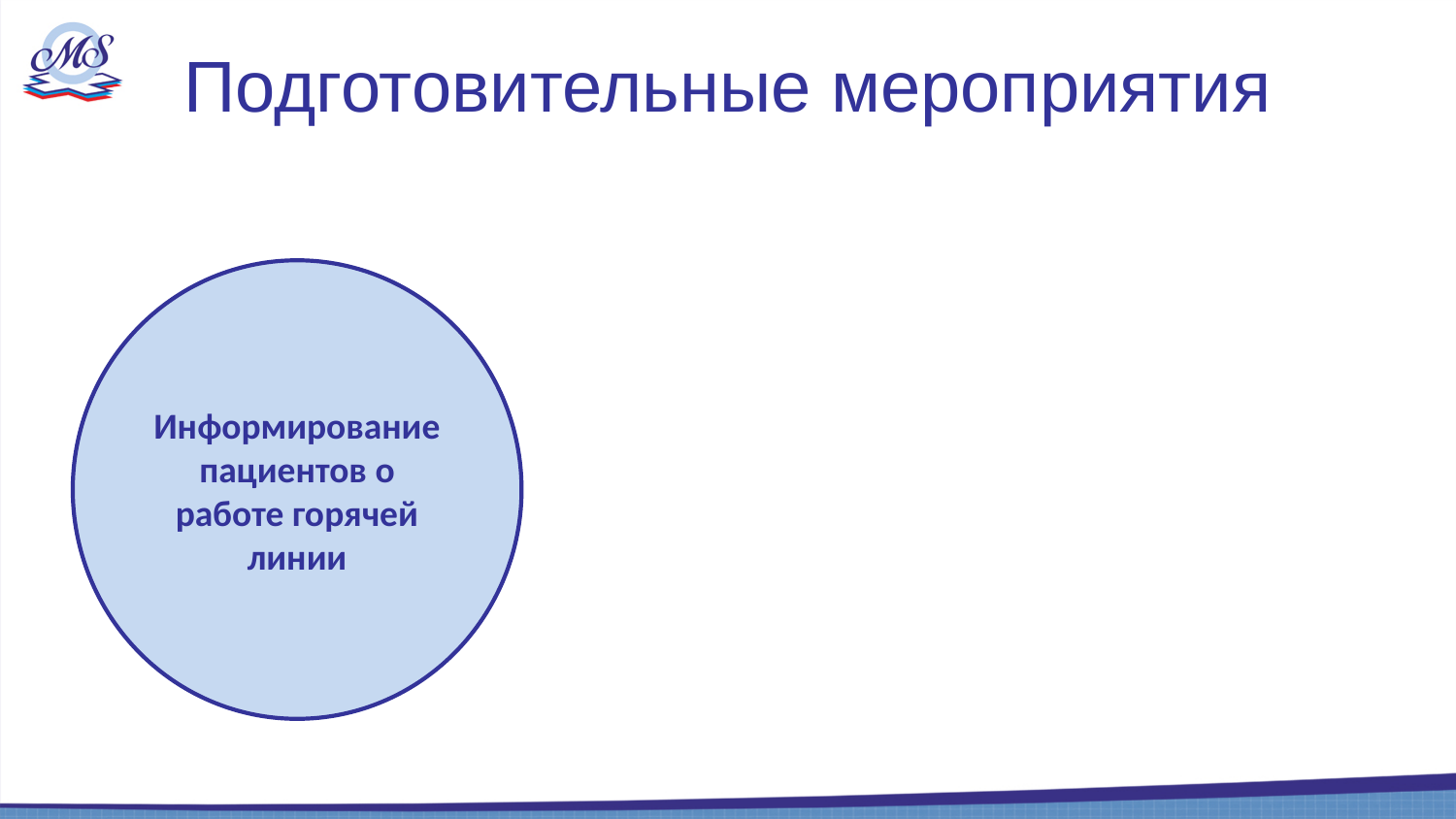

# Подготовительные мероприятия
Информирование пациентов о работе горячей линии